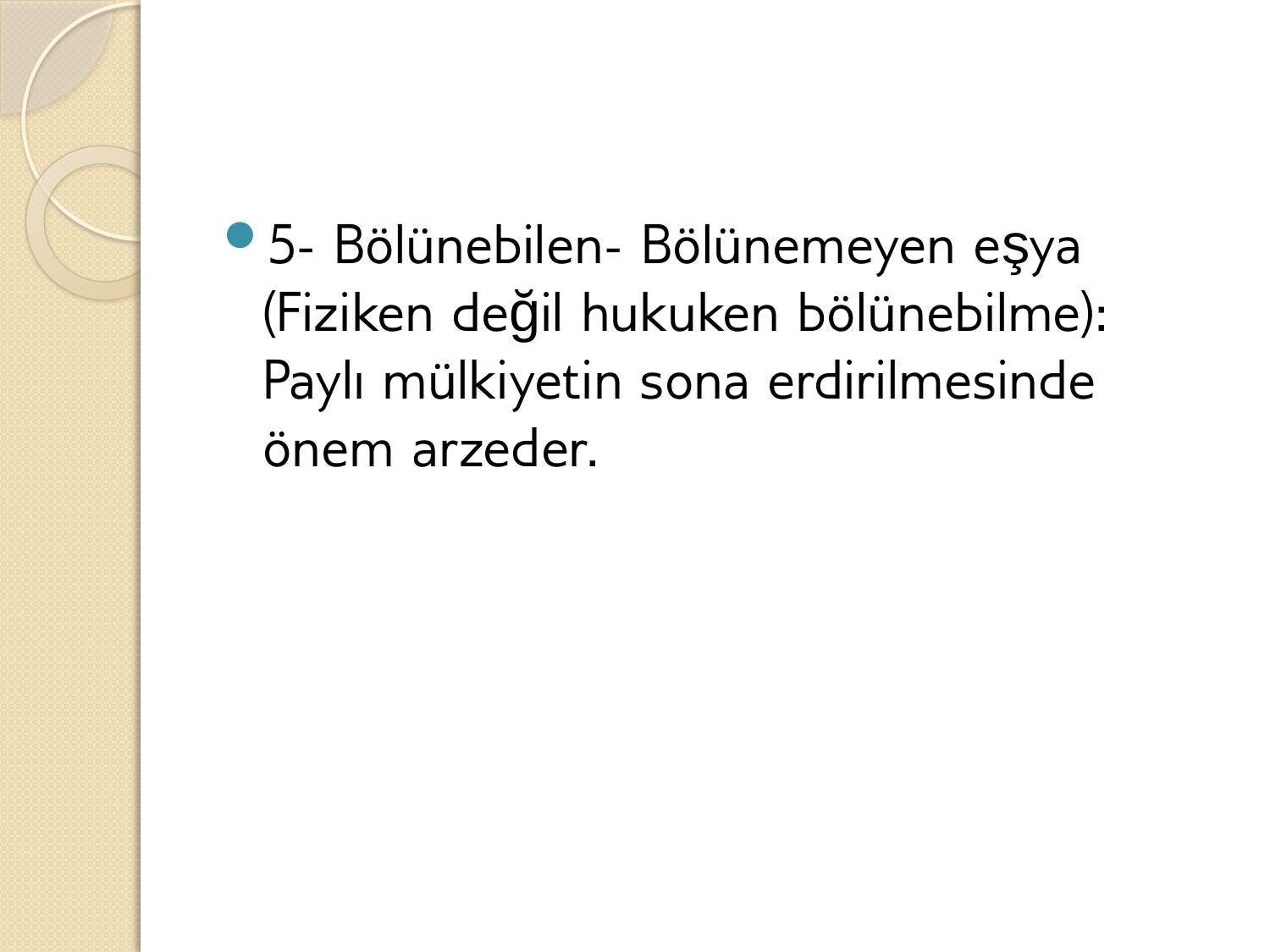

#
5- Bölünebilen- Bölünemeyen eşya (Fiziken değil hukuken bölünebilme): Paylı mülkiyetin sona erdirilmesinde önem arzeder.